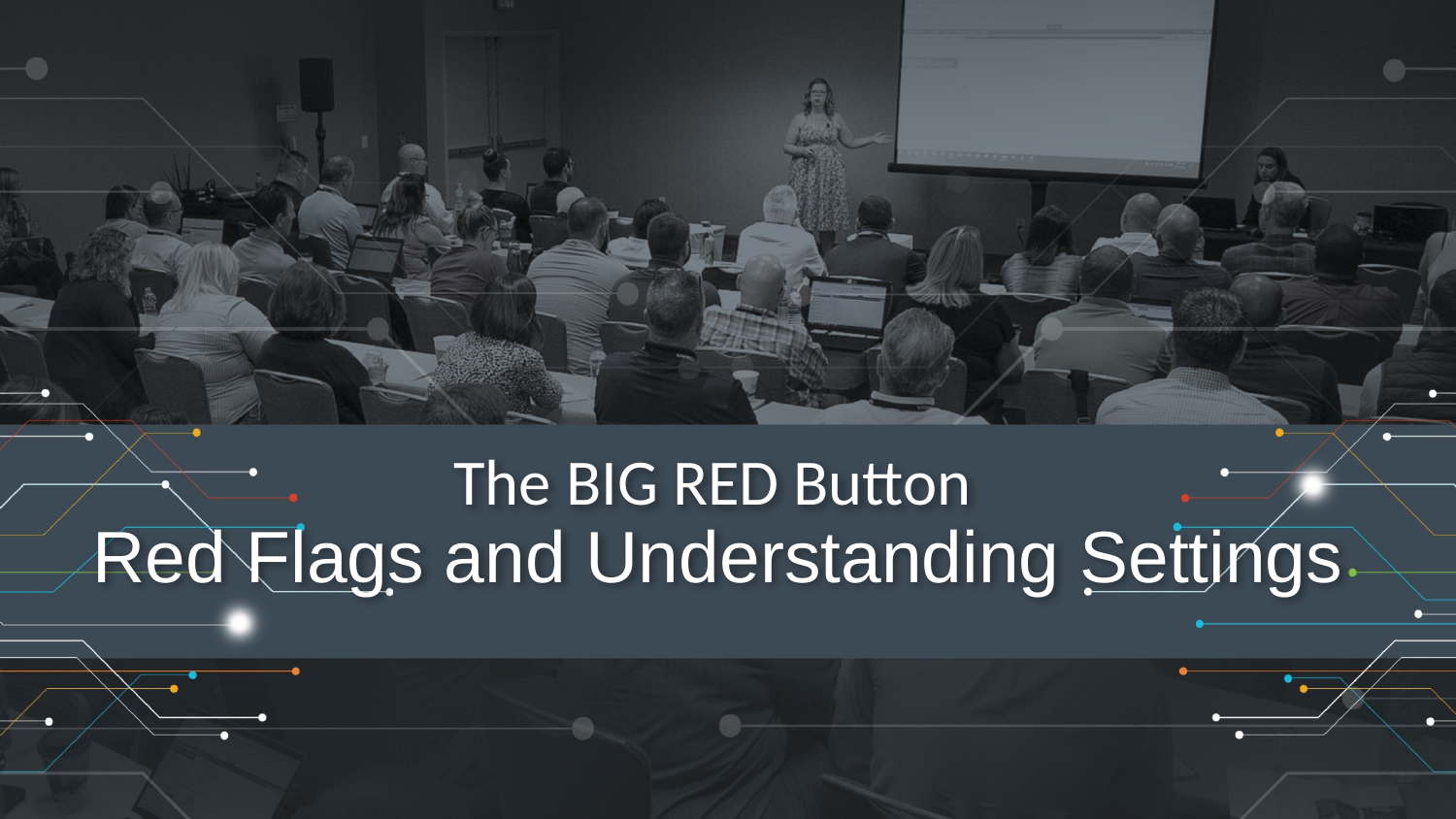

The BIG RED Button
# Red Flags and Understanding Settings